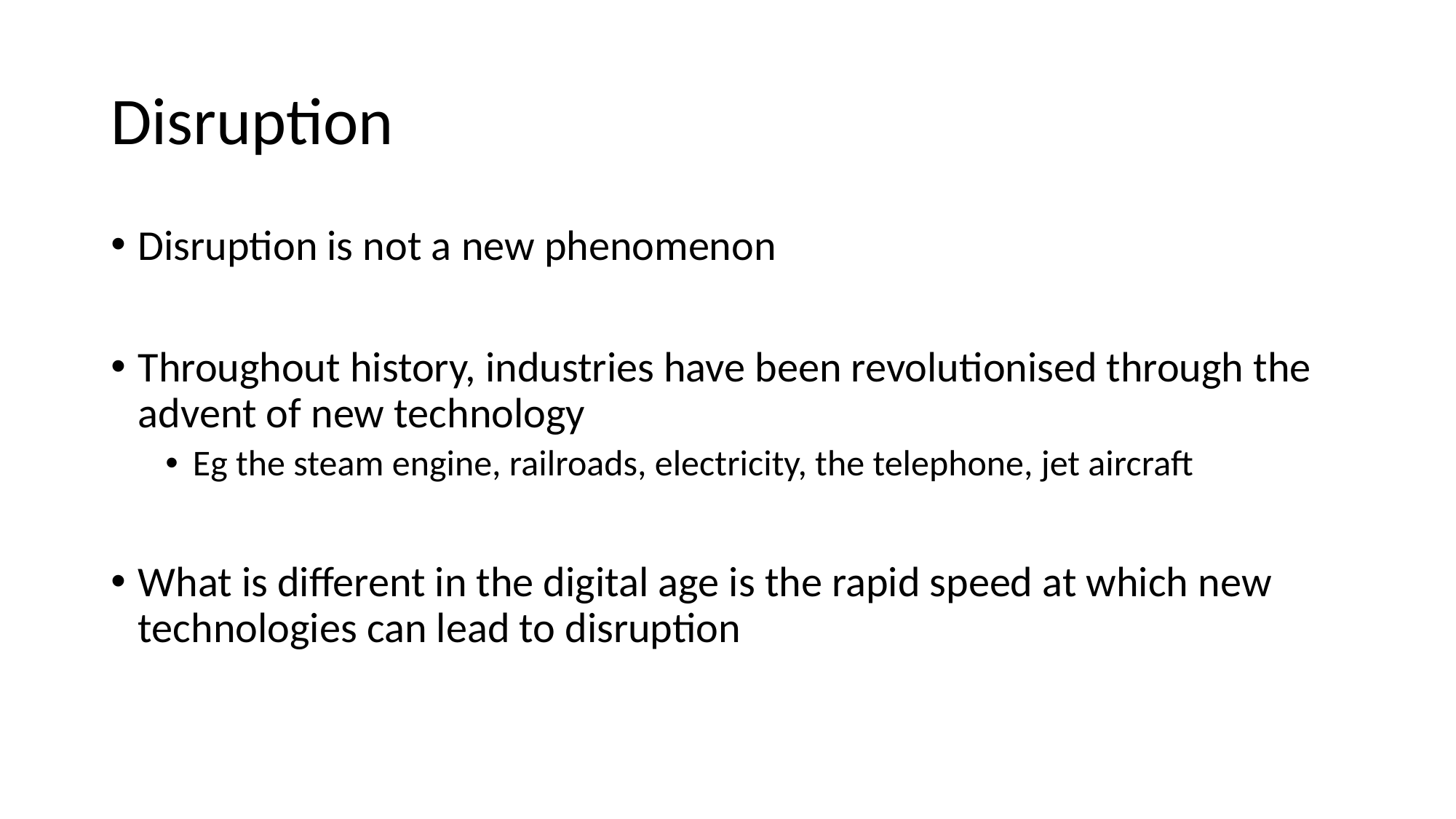

# Disruption
Disruption is not a new phenomenon

Throughout history, industries have been revolutionised through the advent of new technology
Eg the steam engine, railroads, electricity, the telephone, jet aircraft

What is different in the digital age is the rapid speed at which new technologies can lead to disruption